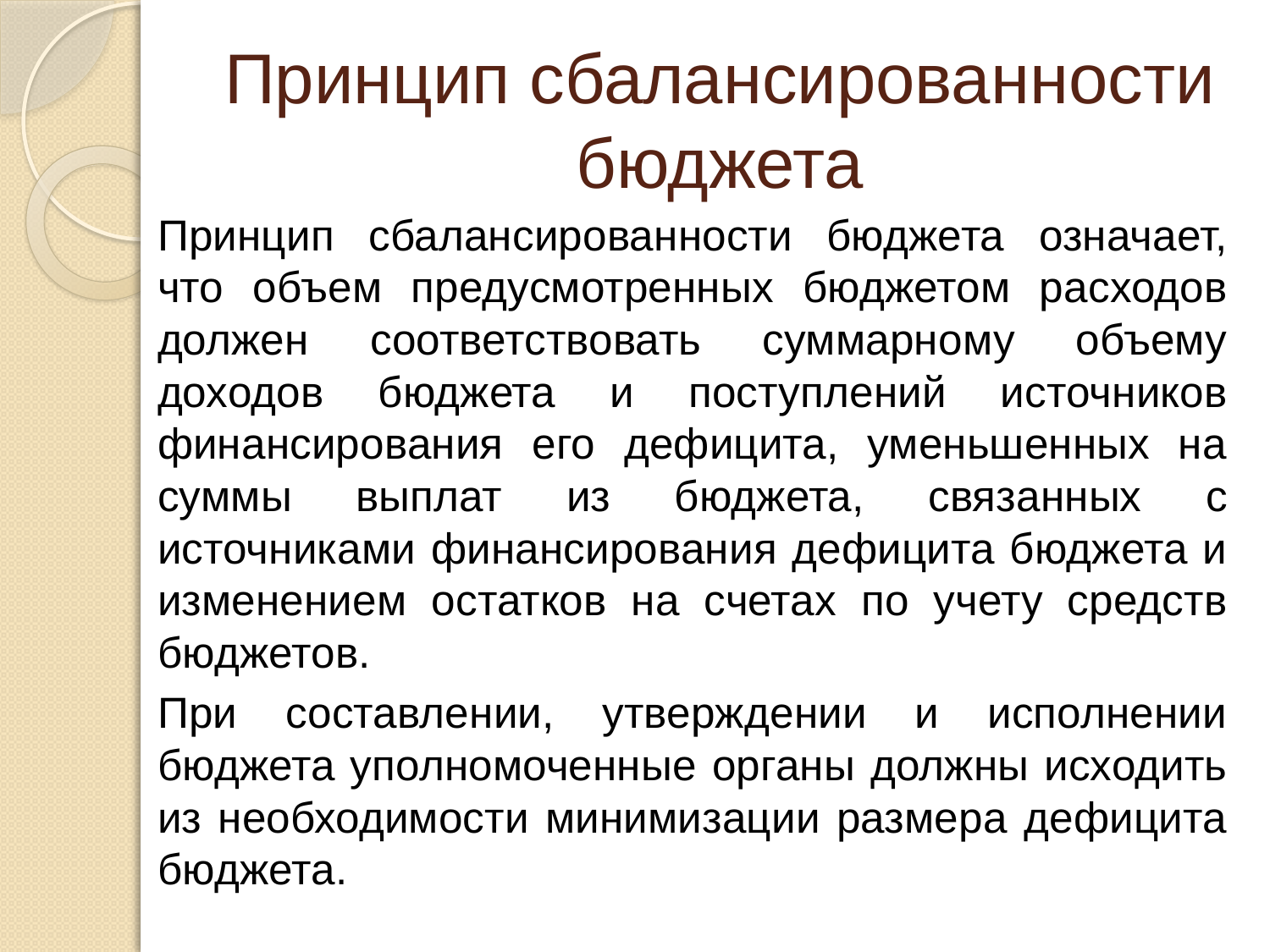

# Принцип сбалансированности бюджета
Принцип сбалансированности бюджета означает, что объем предусмотренных бюджетом расходов должен соответствовать суммарному объему доходов бюджета и поступлений источников финансирования его дефицита, уменьшенных на суммы выплат из бюджета, связанных с источниками финансирования дефицита бюджета и изменением остатков на счетах по учету средств бюджетов.
При составлении, утверждении и исполнении бюджета уполномоченные органы должны исходить из необходимости минимизации размера дефицита бюджета.